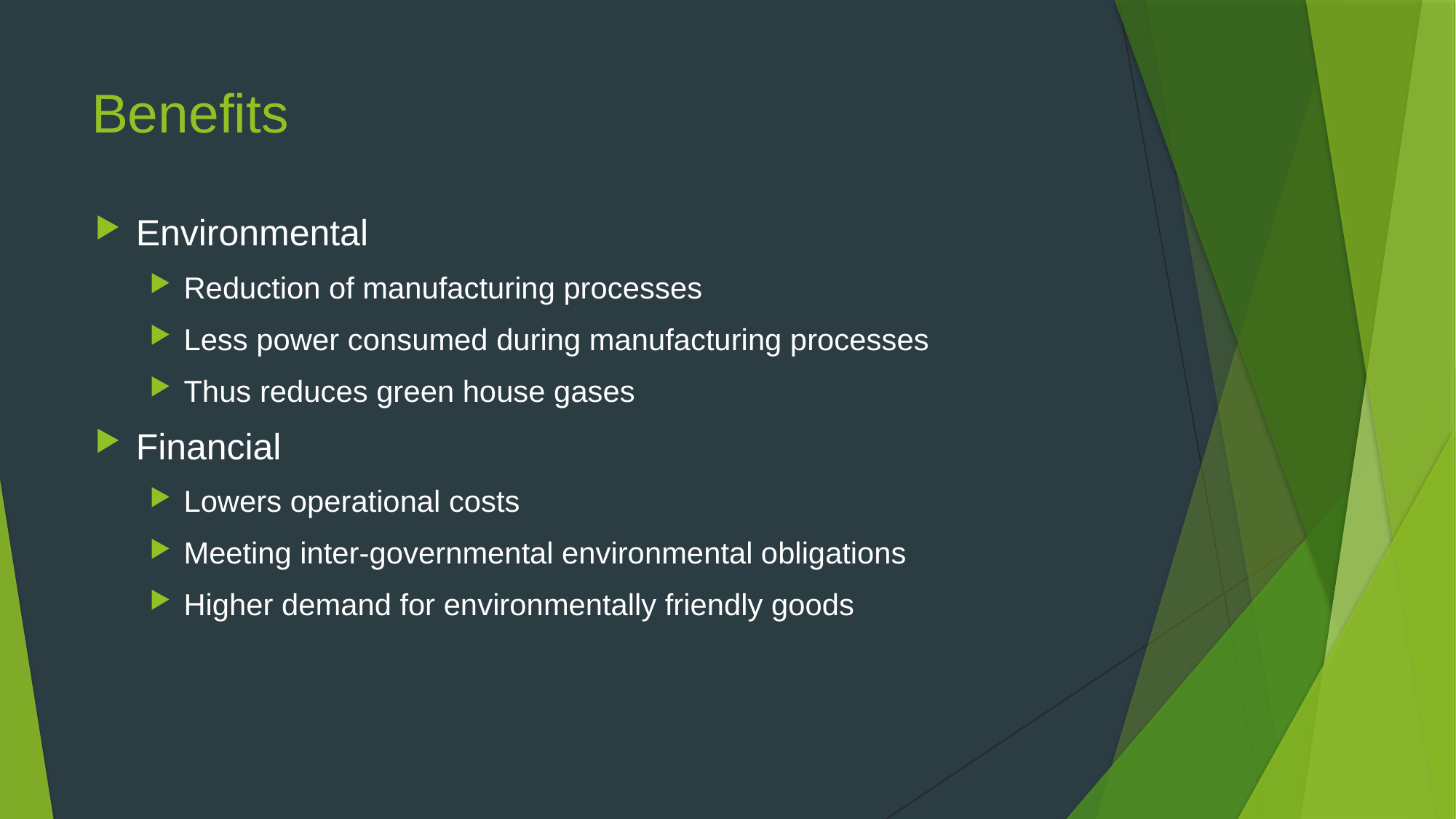

# Benefits
Environmental
Reduction of manufacturing processes
Less power consumed during manufacturing processes
Thus reduces green house gases
Financial
Lowers operational costs
Meeting inter-governmental environmental obligations
Higher demand for environmentally friendly goods